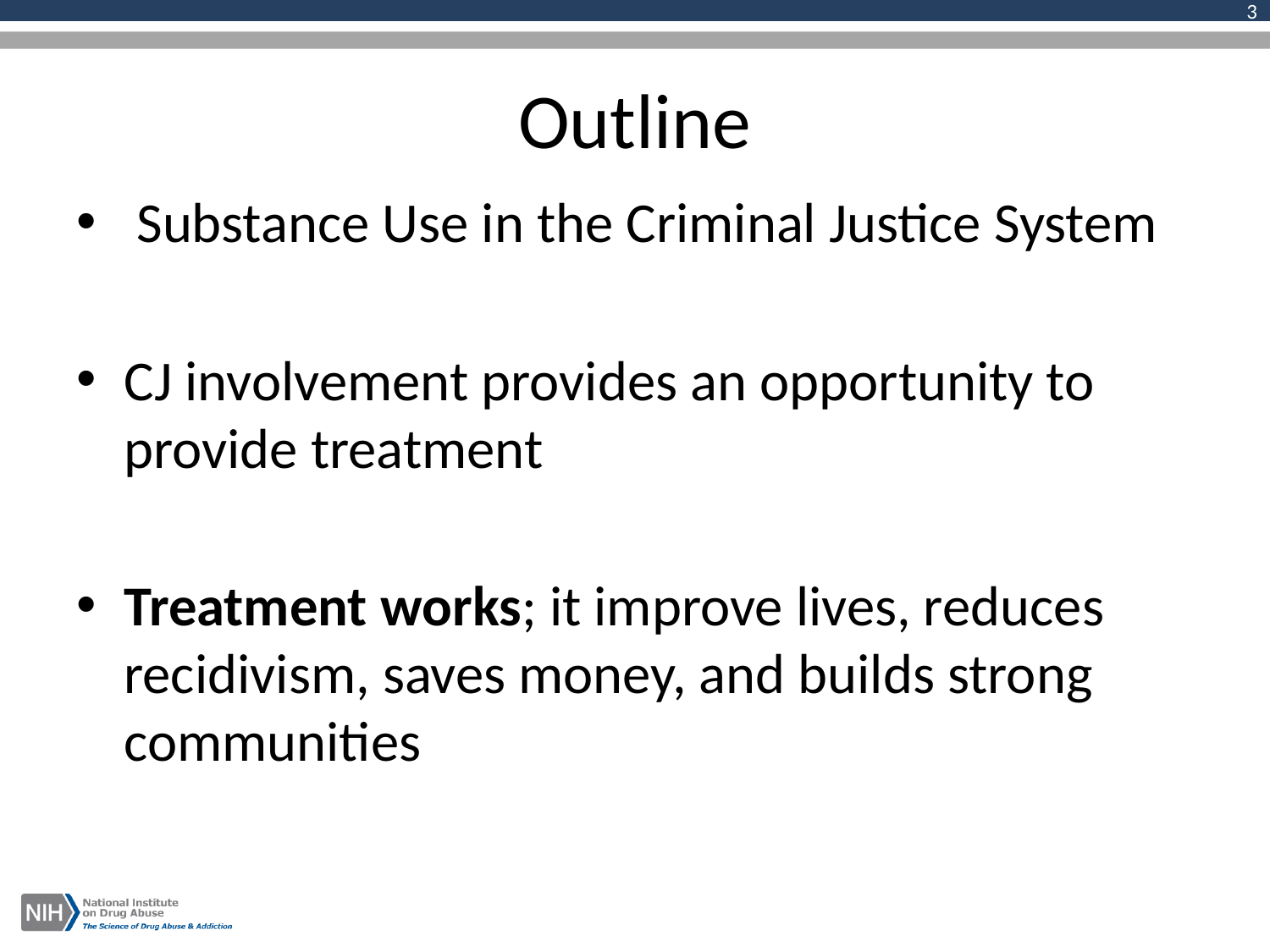

3
# Outline
 Substance Use in the Criminal Justice System

CJ involvement provides an opportunity to provide treatment

Treatment works; it improve lives, reduces recidivism, saves money, and builds strong communities